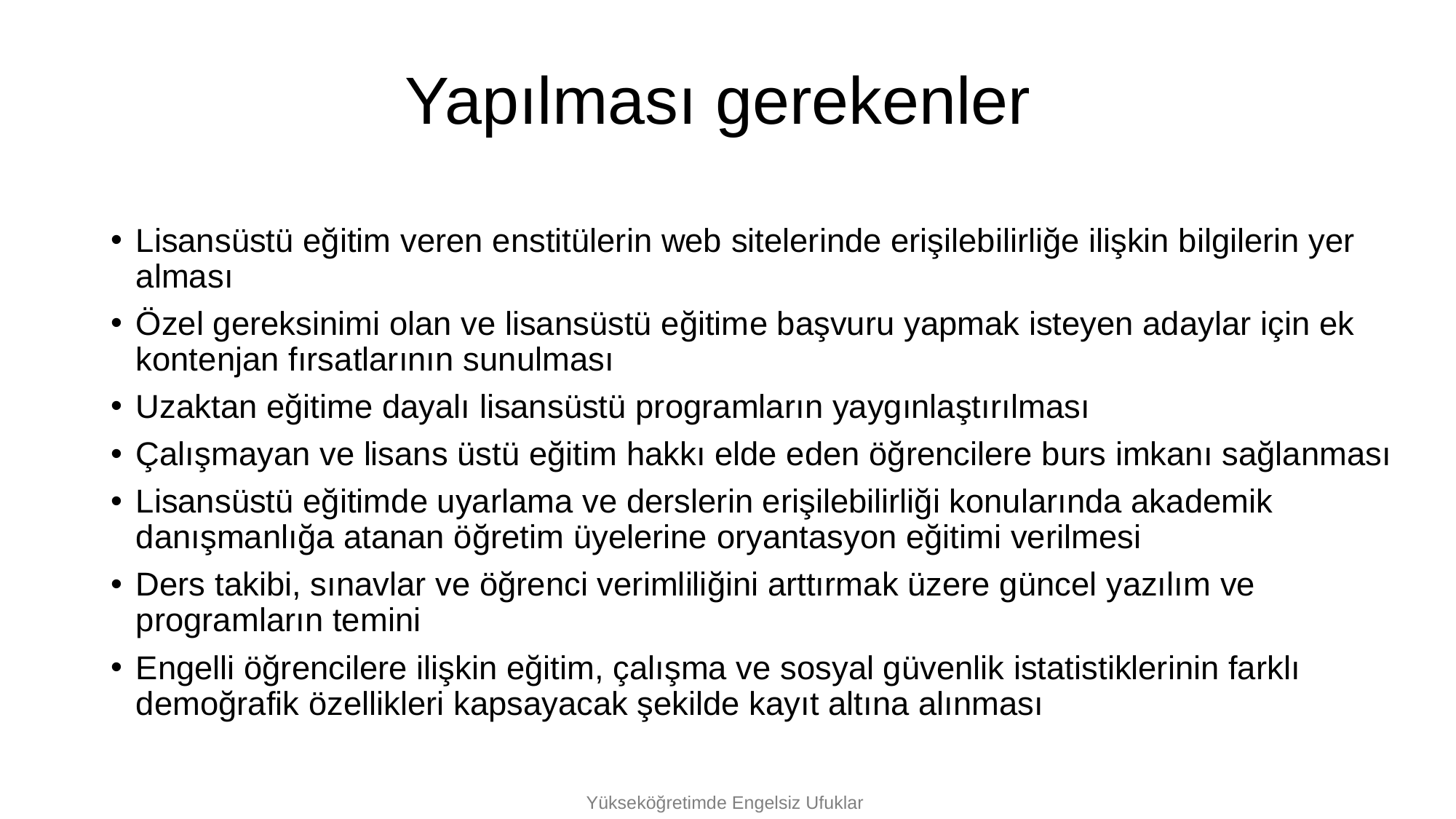

# Yapılması gerekenler
Lisansüstü eğitim veren enstitülerin web sitelerinde erişilebilirliğe ilişkin bilgilerin yer alması
Özel gereksinimi olan ve lisansüstü eğitime başvuru yapmak isteyen adaylar için ek kontenjan fırsatlarının sunulması
Uzaktan eğitime dayalı lisansüstü programların yaygınlaştırılması
Çalışmayan ve lisans üstü eğitim hakkı elde eden öğrencilere burs imkanı sağlanması
Lisansüstü eğitimde uyarlama ve derslerin erişilebilirliği konularında akademik danışmanlığa atanan öğretim üyelerine oryantasyon eğitimi verilmesi
Ders takibi, sınavlar ve öğrenci verimliliğini arttırmak üzere güncel yazılım ve programların temini
Engelli öğrencilere ilişkin eğitim, çalışma ve sosyal güvenlik istatistiklerinin farklı demoğrafik özellikleri kapsayacak şekilde kayıt altına alınması

Yükseköğretimde Engelsiz Ufuklar